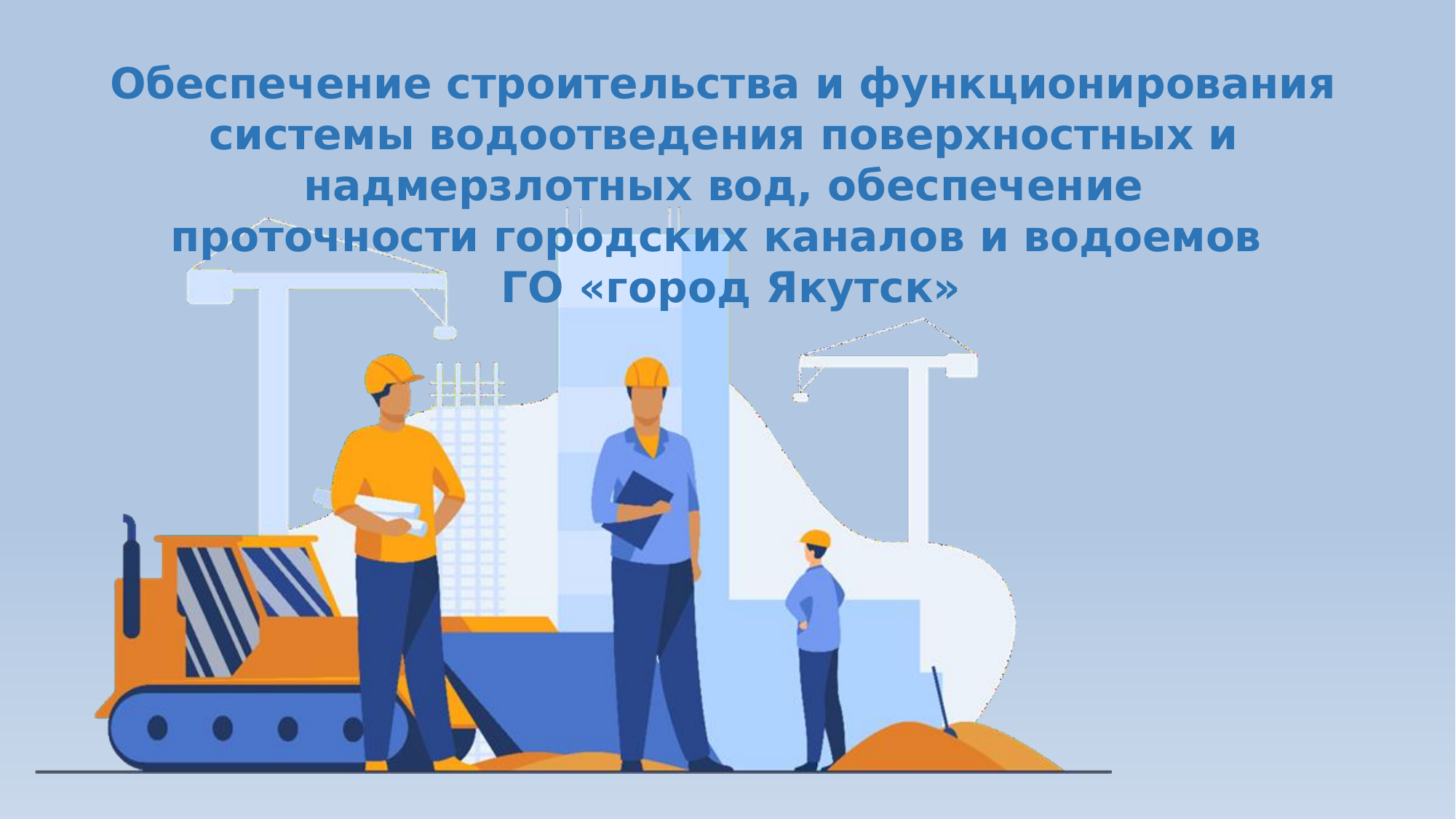

# Обеспечение строительства и функционирования системы водоотведения поверхностных и надмерзлотных вод, обеспечение проточности городских каналов и водоемов ГО «город Якутск»